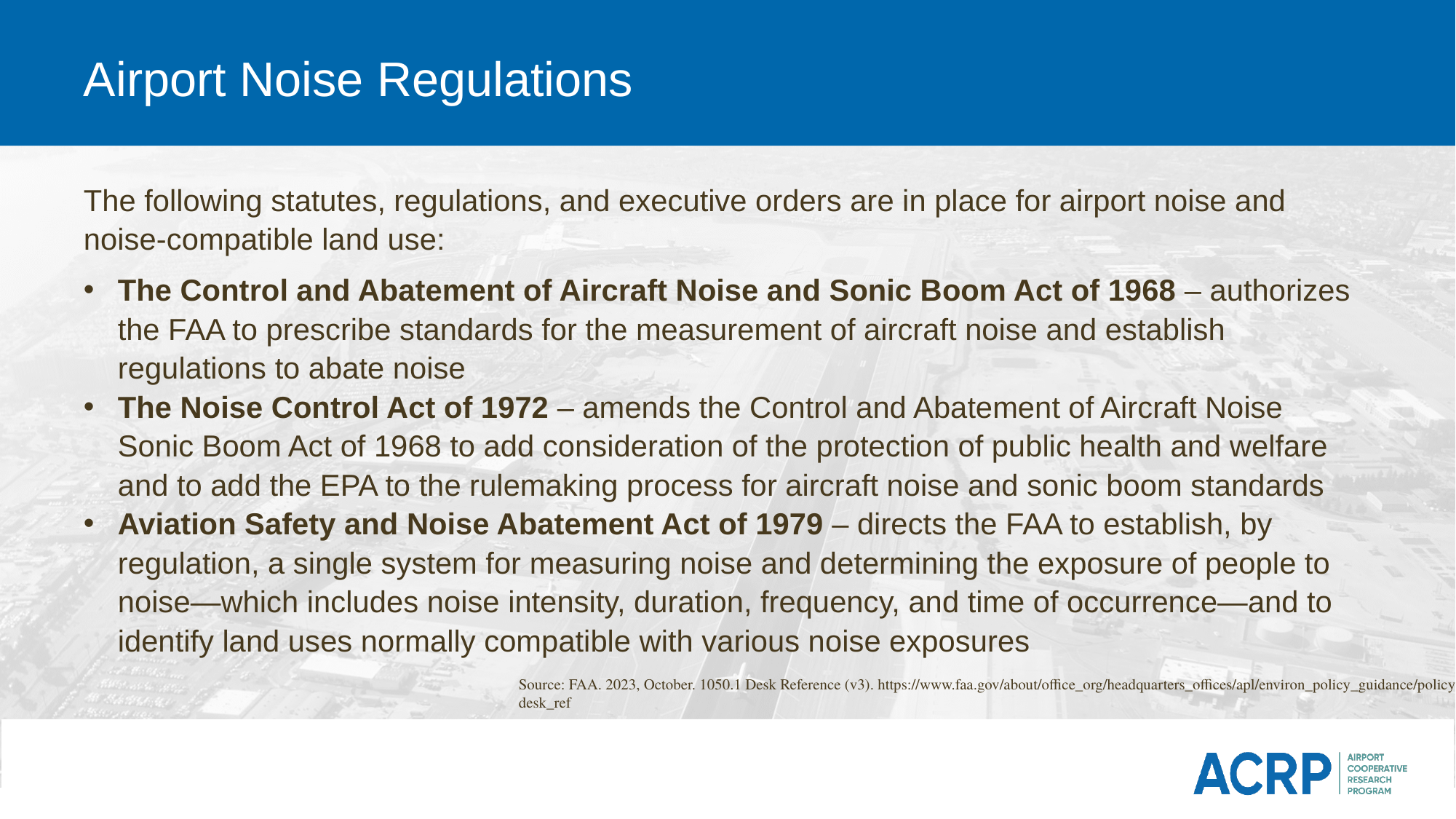

# Airport Noise Regulations
The following statutes, regulations, and executive orders are in place for airport noise and noise-compatible land use:
The Control and Abatement of Aircraft Noise and Sonic Boom Act of 1968 – authorizes the FAA to prescribe standards for the measurement of aircraft noise and establish regulations to abate noise
The Noise Control Act of 1972 – amends the Control and Abatement of Aircraft Noise Sonic Boom Act of 1968 to add consideration of the protection of public health and welfare and to add the EPA to the rulemaking process for aircraft noise and sonic boom standards
Aviation Safety and Noise Abatement Act of 1979 – directs the FAA to establish, by regulation, a single system for measuring noise and determining the exposure of people to noise—which includes noise intensity, duration, frequency, and time of occurrence—and to identify land uses normally compatible with various noise exposures

Source: FAA. 2023, October. 1050.1 Desk Reference (v3). https://www.faa.gov/about/office_org/headquarters_offices/apl/environ_policy_guidance/policy/faa_nepa_order/desk_ref